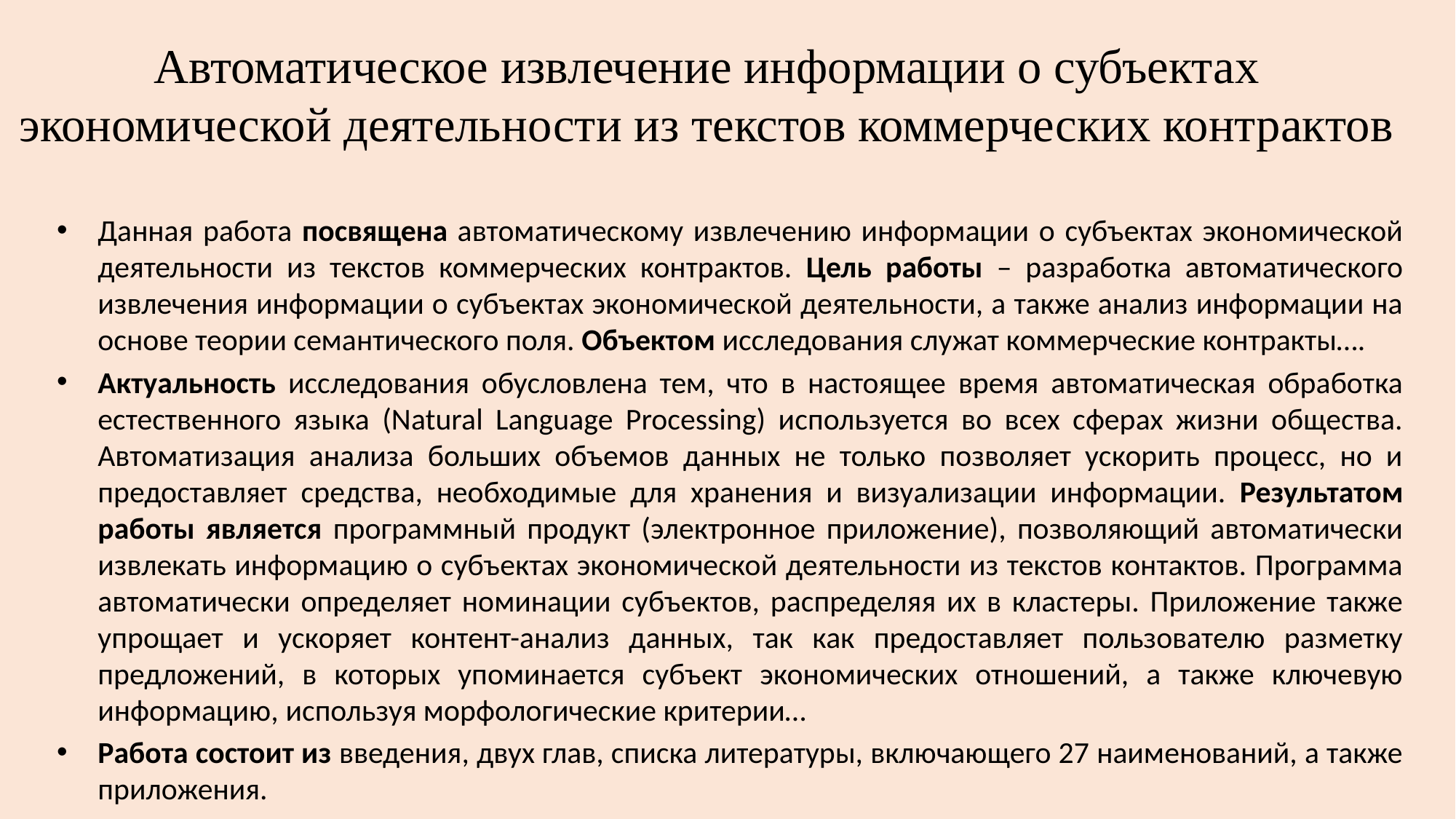

# Автоматическое извлечение информации о субъектах экономической деятельности из текстов коммерческих контрактов

Данная работа посвящена автоматическому извлечению информации о субъектах экономической деятельности из текстов коммерческих контрактов. Цель работы – разработка автоматического извлечения информации о субъектах экономической деятельности, а также анализ информации на основе теории семантического поля. Объектом исследования служат коммерческие контракты….
Актуальность исследования обусловлена тем, что в настоящее время автоматическая обработка естественного языка (Natural Language Processing) используется во всех сферах жизни общества. Автоматизация анализа больших объемов данных не только позволяет ускорить процесс, но и предоставляет средства, необходимые для хранения и визуализации информации. Результатом работы является программный продукт (электронное приложение), позволяющий автоматически извлекать информацию о субъектах экономической деятельности из текстов контактов. Программа автоматически определяет номинации субъектов, распределяя их в кластеры. Приложение также упрощает и ускоряет контент-анализ данных, так как предоставляет пользователю разметку предложений, в которых упоминается субъект экономических отношений, а также ключевую информацию, используя морфологические критерии…
Работа состоит из введения, двух глав, списка литературы, включающего 27 наименований, а также приложения.